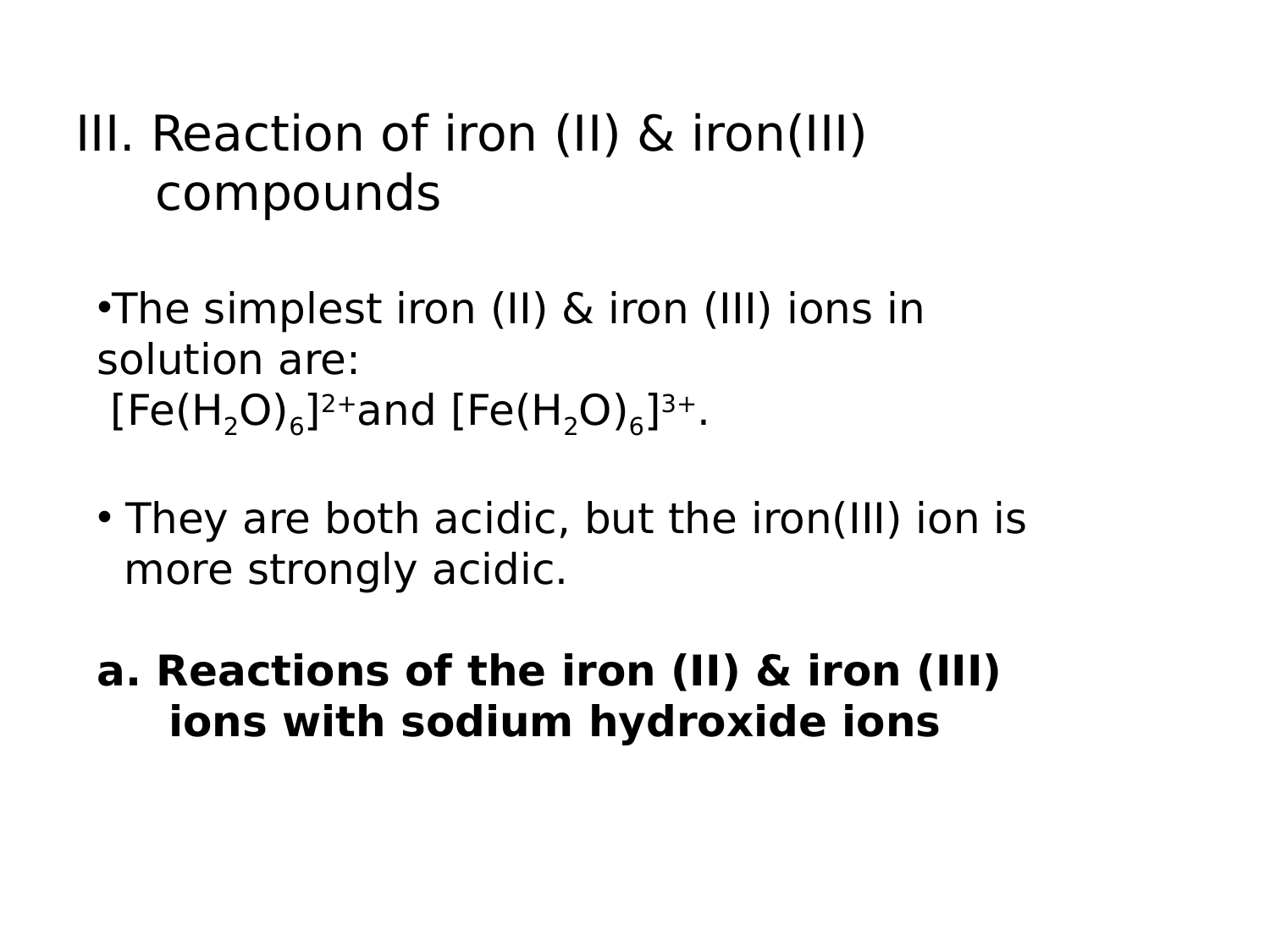

III. Reaction of iron (II) & iron(III) compounds
The simplest iron (II) & iron (III) ions in solution are:
 [Fe(H2O)6]2+and [Fe(H2O)6]3+.

 They are both acidic, but the iron(III) ion is
  more strongly acidic.

a. Reactions of the iron (II) & iron (III) ions with sodium hydroxide ions